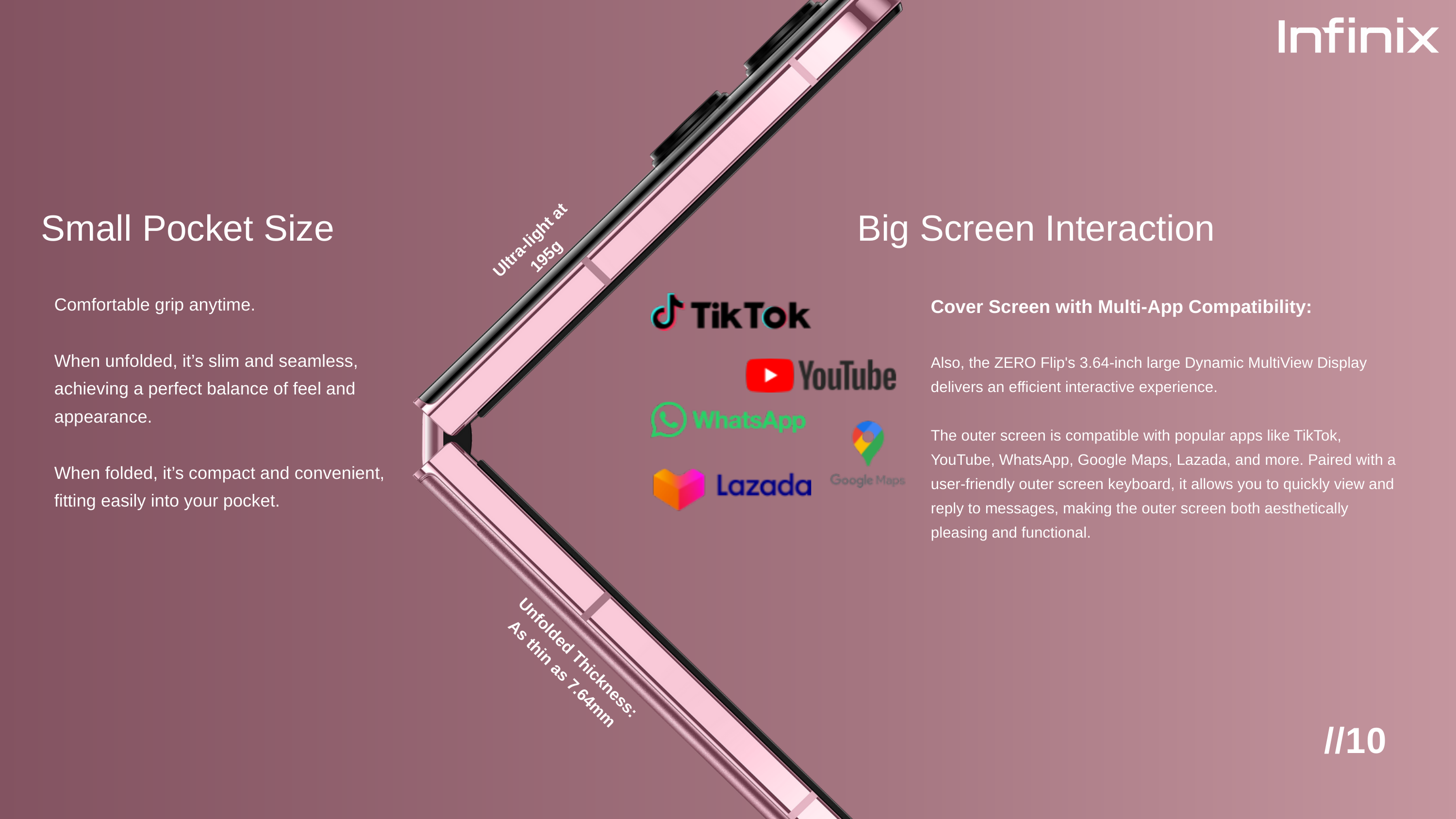

Small Pocket Size                                                    Big Screen Interaction
Ultra-light at
195g
Comfortable grip anytime.

When unfolded, it’s slim and seamless, achieving a perfect balance of feel and appearance.

When folded, it’s compact and convenient, fitting easily into your pocket.
Cover Screen with Multi-App Compatibility:

Also, the ZERO Flip's 3.64-inch large Dynamic MultiView Display delivers an efficient interactive experience.

The outer screen is compatible with popular apps like TikTok, YouTube, WhatsApp, Google Maps, Lazada, and more. Paired with a user-friendly outer screen keyboard, it allows you to quickly view and reply to messages, making the outer screen both aesthetically pleasing and functional.

Unfolded Thickness:
As thin as 7.64mm
//10